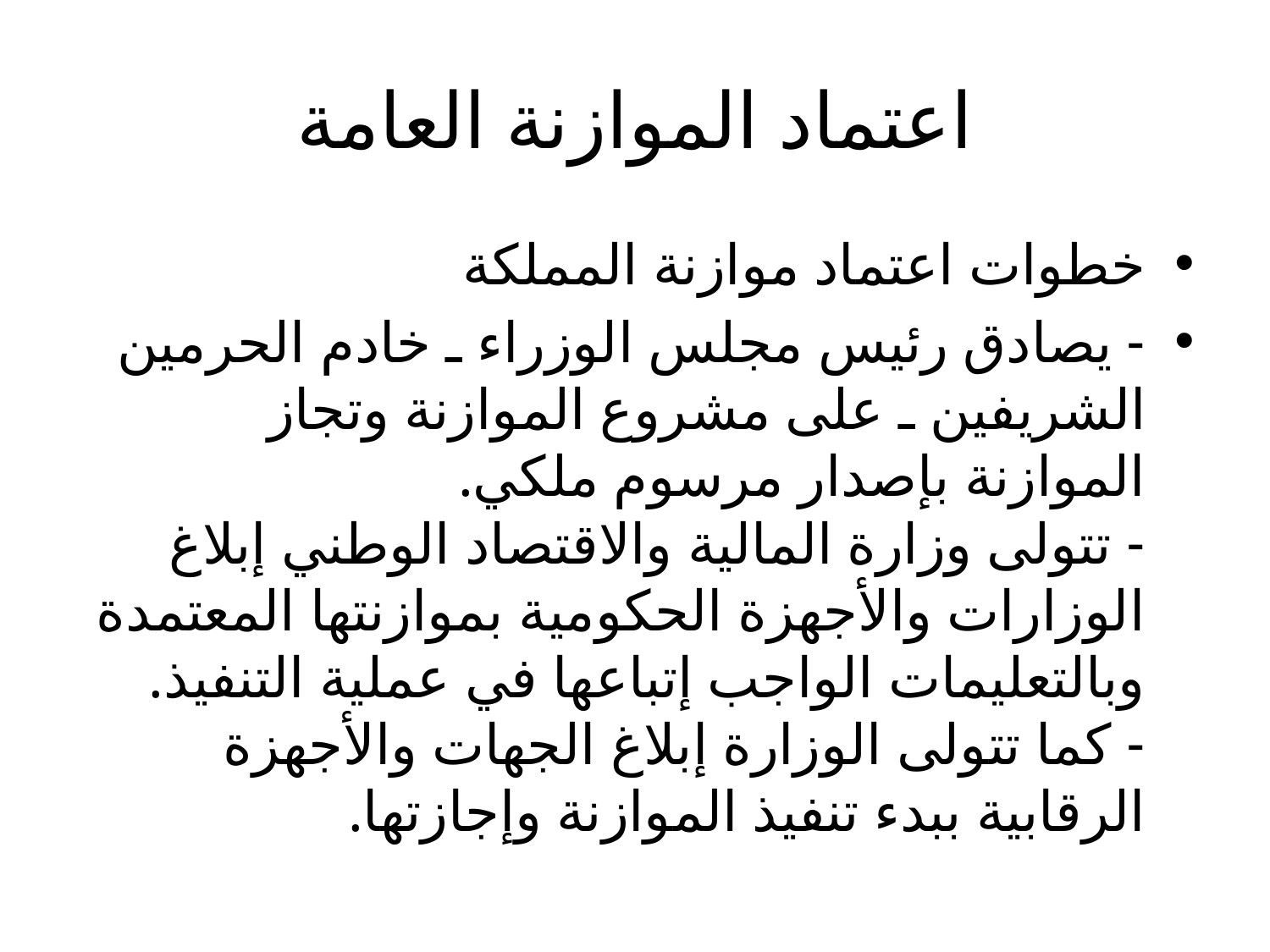

# اعتماد الموازنة العامة
خطوات اعتماد موازنة المملكة
- يصادق رئيس مجلس الوزراء ـ خادم الحرمين الشريفين ـ على مشروع الموازنة وتجاز الموازنة بإصدار مرسوم ملكي.
- تتولى وزارة المالية والاقتصاد الوطني إبلاغ الوزارات والأجهزة الحكومية بموازنتها المعتمدة وبالتعليمات الواجب إتباعها في عملية التنفيذ.
- كما تتولى الوزارة إبلاغ الجهات والأجهزة الرقابية ببدء تنفيذ الموازنة وإجازتها.